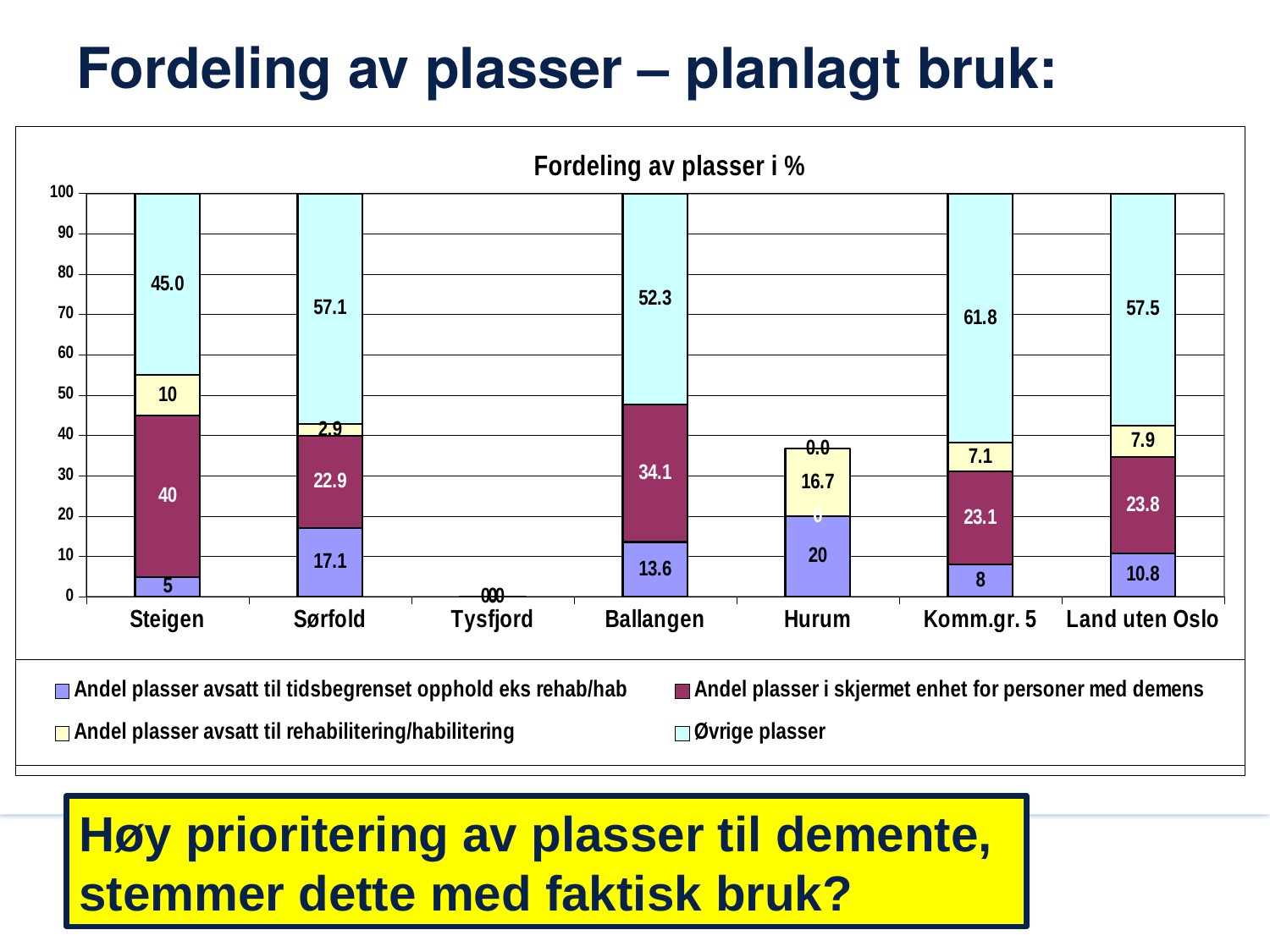

# Fordeling av plasser – planlagt bruk:

### Chart: Fordeling av plasser i %

| Category | Andel plasser avsatt til tidsbegrenset opphold eks rehab/hab | Andel plasser i skjermet enhet for personer med demens | Andel plasser avsatt til rehabilitering/habilitering | Øvrige plasser |
|---|---|---|---|---|
| Steigen | 5.0 | 40.0 | 10.0 | 45.0 |
| Sørfold | 17.1 | 22.9 | 2.9 | 57.10000000000001 |
| Tysfjord | 0.0 | 0.0 | 0.0 | 0.0 |
| Ballangen | 13.6 | 34.1 | None | 52.300000000000004 |
| Hurum | 20.000000000000004 | 0.0 | 16.7 | 0.0 |
| Komm.gr. 5 | 8.0 | 23.1 | 7.1 | 61.800000000000004 |
| Land uten Oslo | 10.799999999999999 | 23.8 | 7.9 | 57.50000000000001 |
Høy prioritering av plasser til demente, stemmer dette med faktisk bruk?